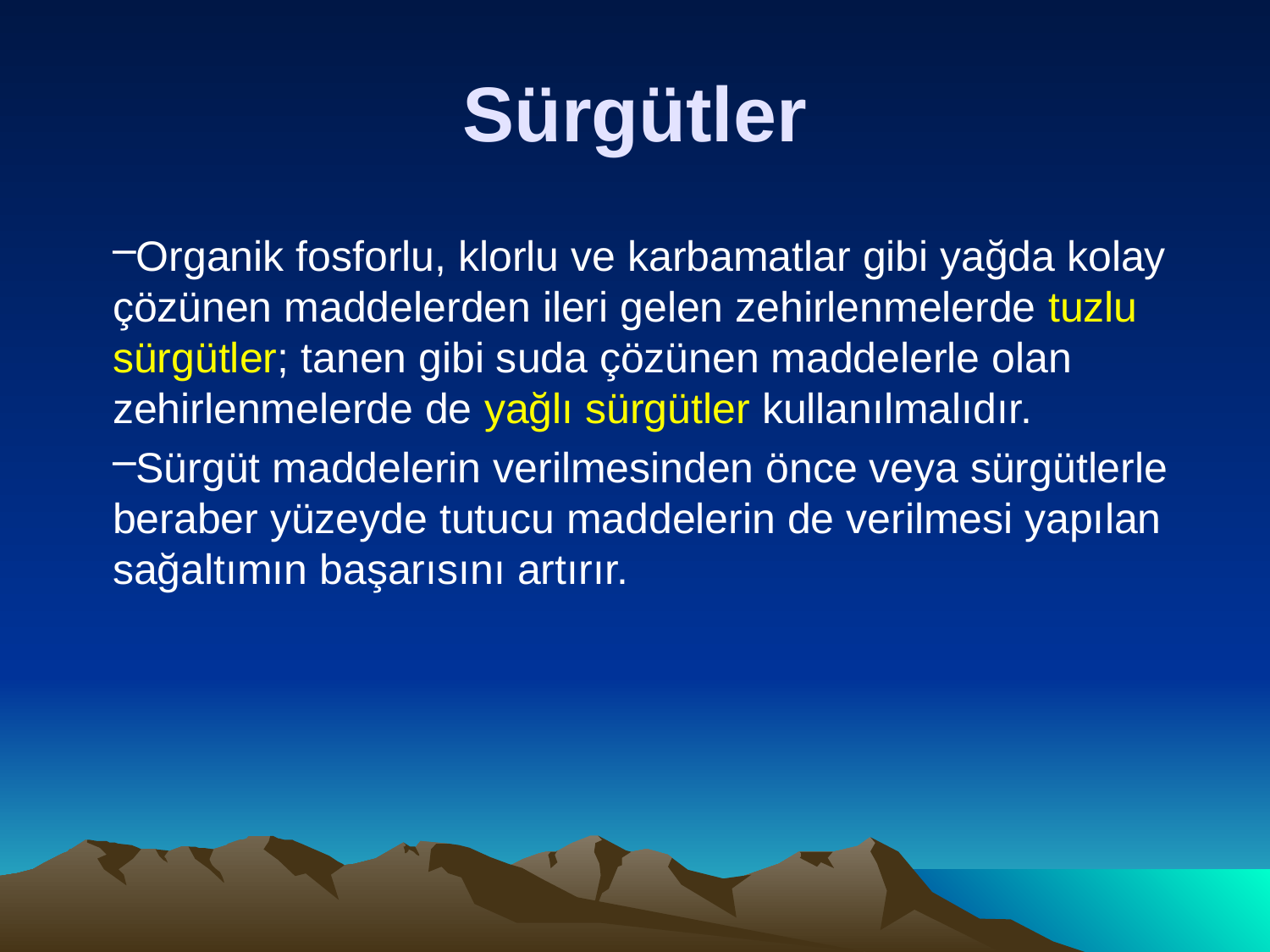

# Sürgütler
Organik fosforlu, klorlu ve karbamatlar gibi yağda kolay çözünen maddelerden ileri gelen zehirlenmelerde tuzlu sürgütler; tanen gibi suda çözünen maddelerle olan zehirlenmelerde de yağlı sürgütler kullanılmalıdır.
Sürgüt maddelerin verilmesinden önce veya sürgütlerle beraber yüzeyde tutucu maddelerin de verilmesi yapılan sağaltımın başarısını artırır.